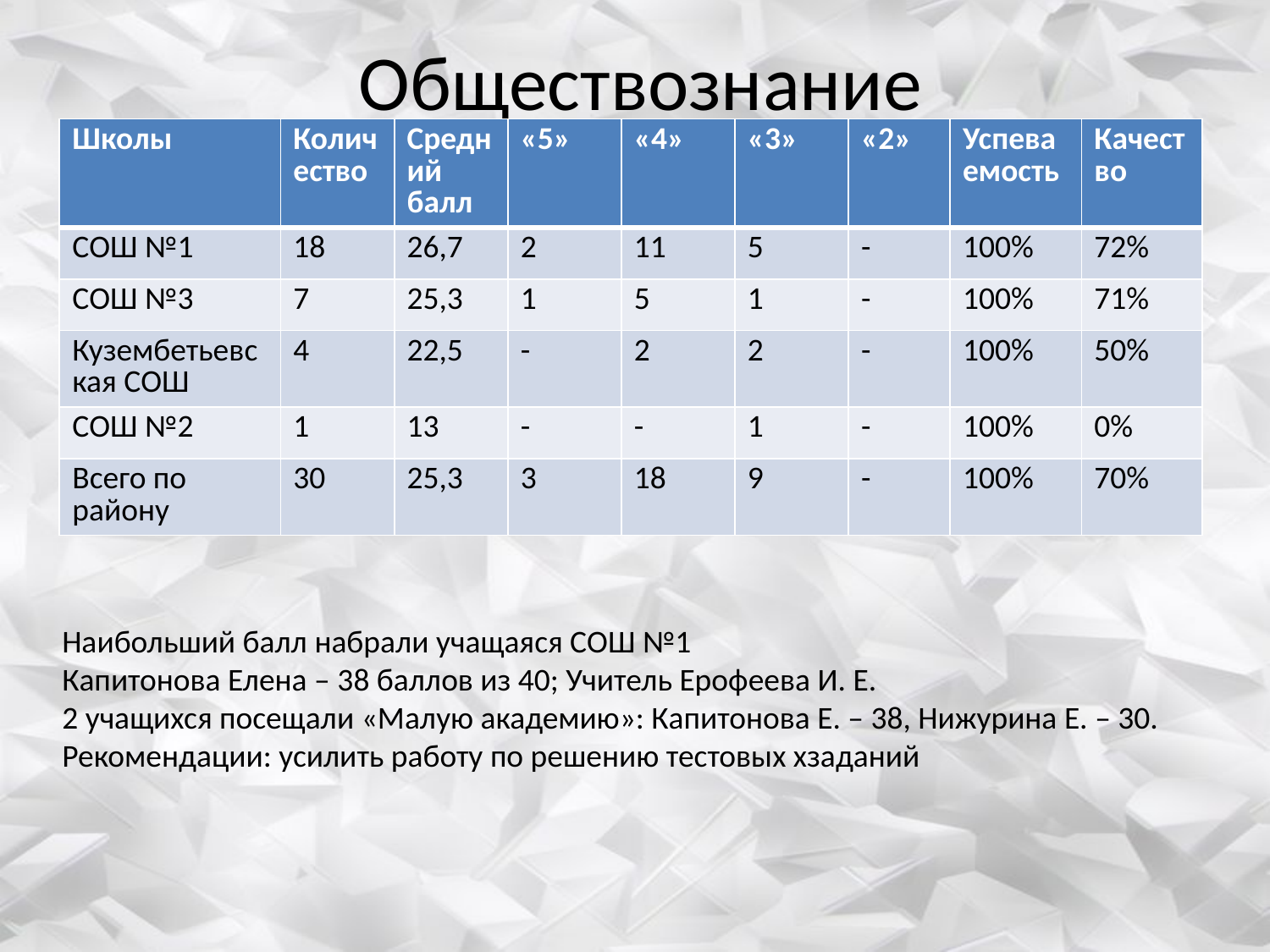

# Обществознание
| Школы | Количество | Средний балл | «5» | «4» | «3» | «2» | Успеваемость | Качество |
| --- | --- | --- | --- | --- | --- | --- | --- | --- |
| СОШ №1 | 18 | 26,7 | 2 | 11 | 5 | - | 100% | 72% |
| СОШ №3 | 7 | 25,3 | 1 | 5 | 1 | - | 100% | 71% |
| Кузембетьевская СОШ | 4 | 22,5 | - | 2 | 2 | - | 100% | 50% |
| СОШ №2 | 1 | 13 | - | - | 1 | - | 100% | 0% |
| Всего по району | 30 | 25,3 | 3 | 18 | 9 | - | 100% | 70% |
Наибольший балл набрали учащаяся СОШ №1
Капитонова Елена – 38 баллов из 40; Учитель Ерофеева И. Е.
2 учащихся посещали «Малую академию»: Капитонова Е. – 38, Нижурина Е. – 30. Рекомендации: усилить работу по решению тестовых хзаданий